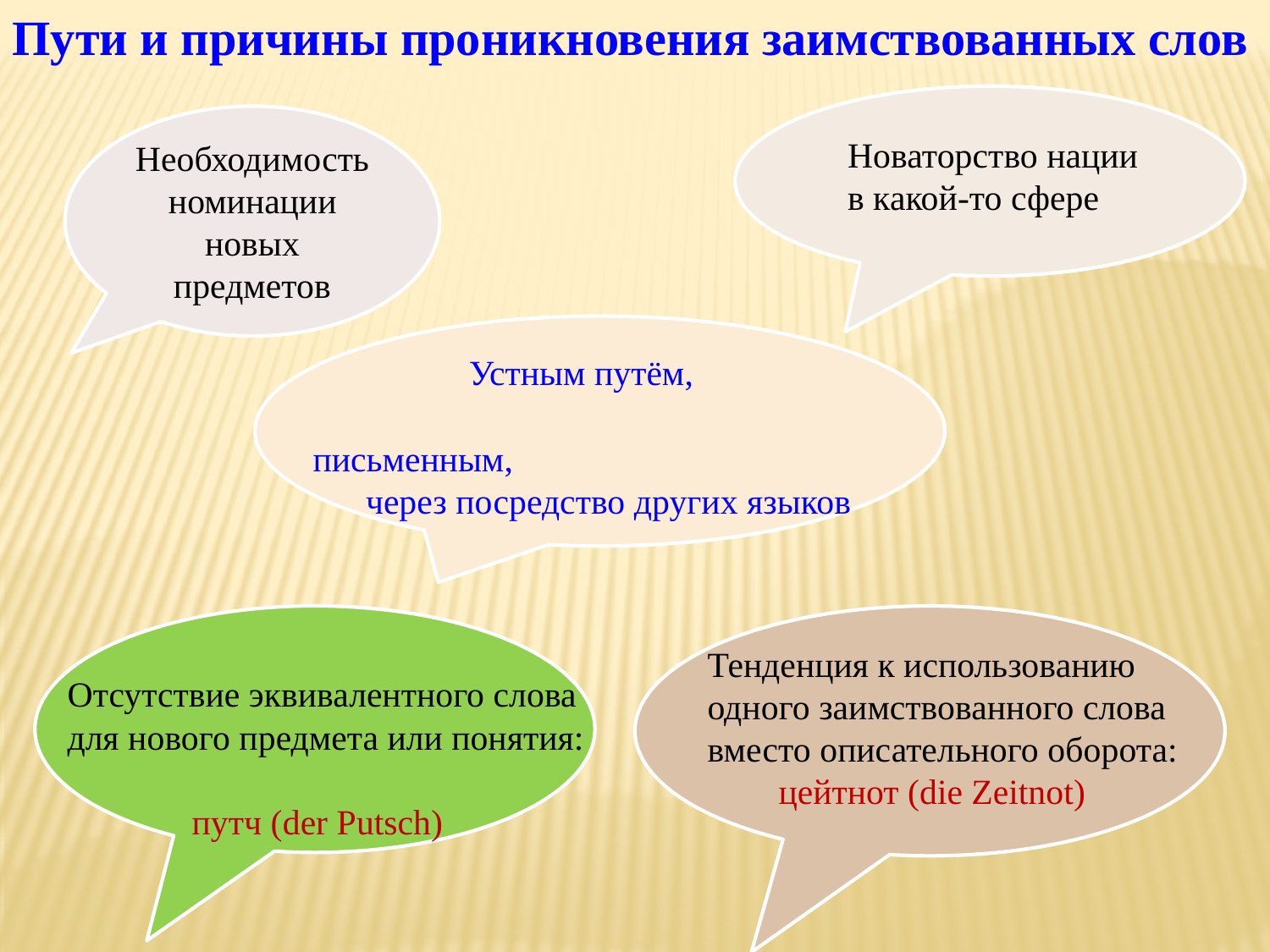

Пути и причины проникновения заимствованных слов

Необходимость номинации новых предметов
Новаторство нации в какой-то сфере

               Устным путём,
письменным,                                             через посредство других языков

Тенденция к использованию одного заимствованного слова вместо описательного оборота:
        цейтнот (die Zeitnot)
Отсутствие эквивалентного слова для нового предмета или понятия:
              путч (der Putsch)